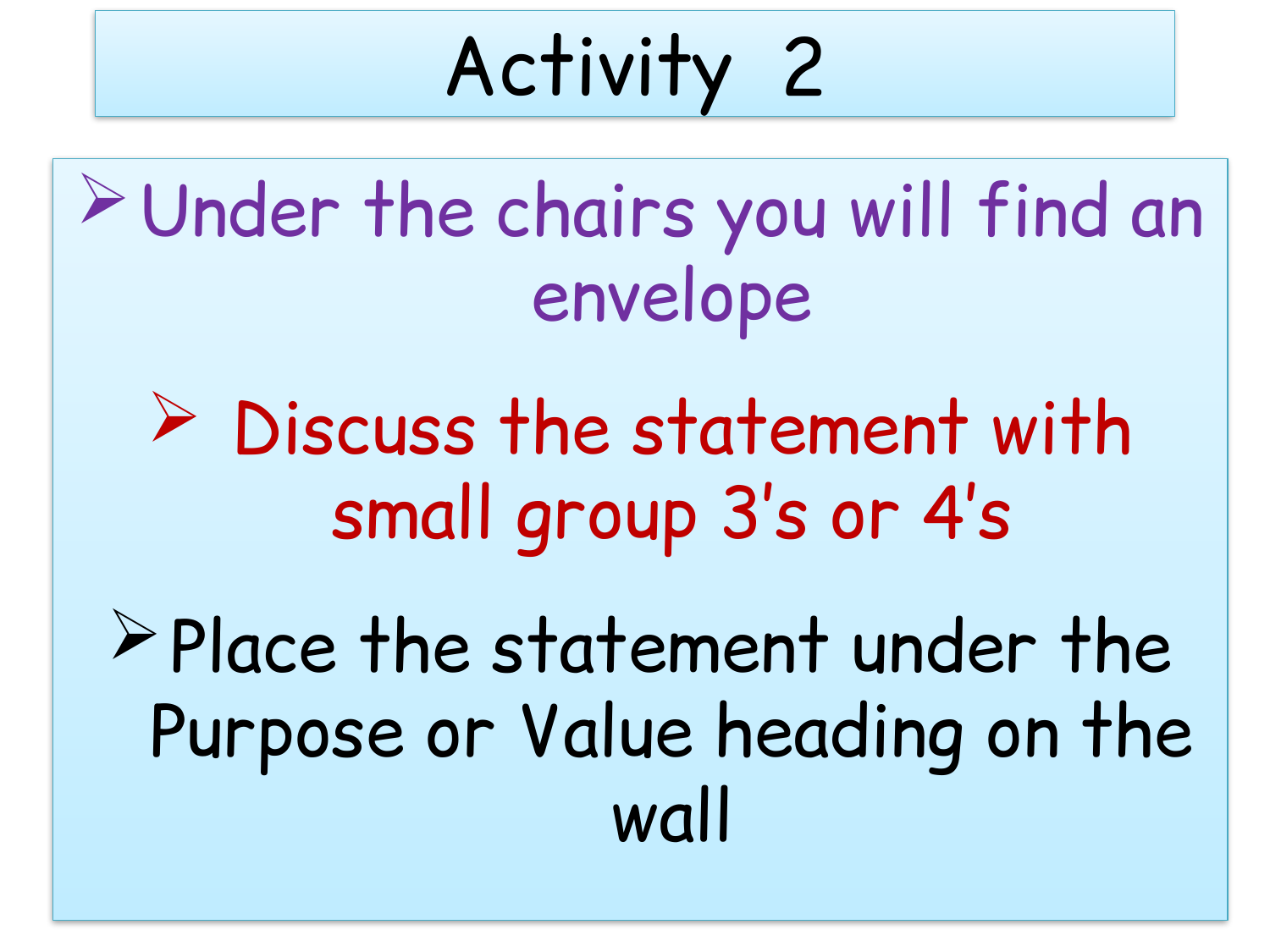

# Activity  2
Under the chairs you will find an envelope

 Discuss the statement with small group 3’s or 4’s

Place the statement under the Purpose or Value heading on the wall